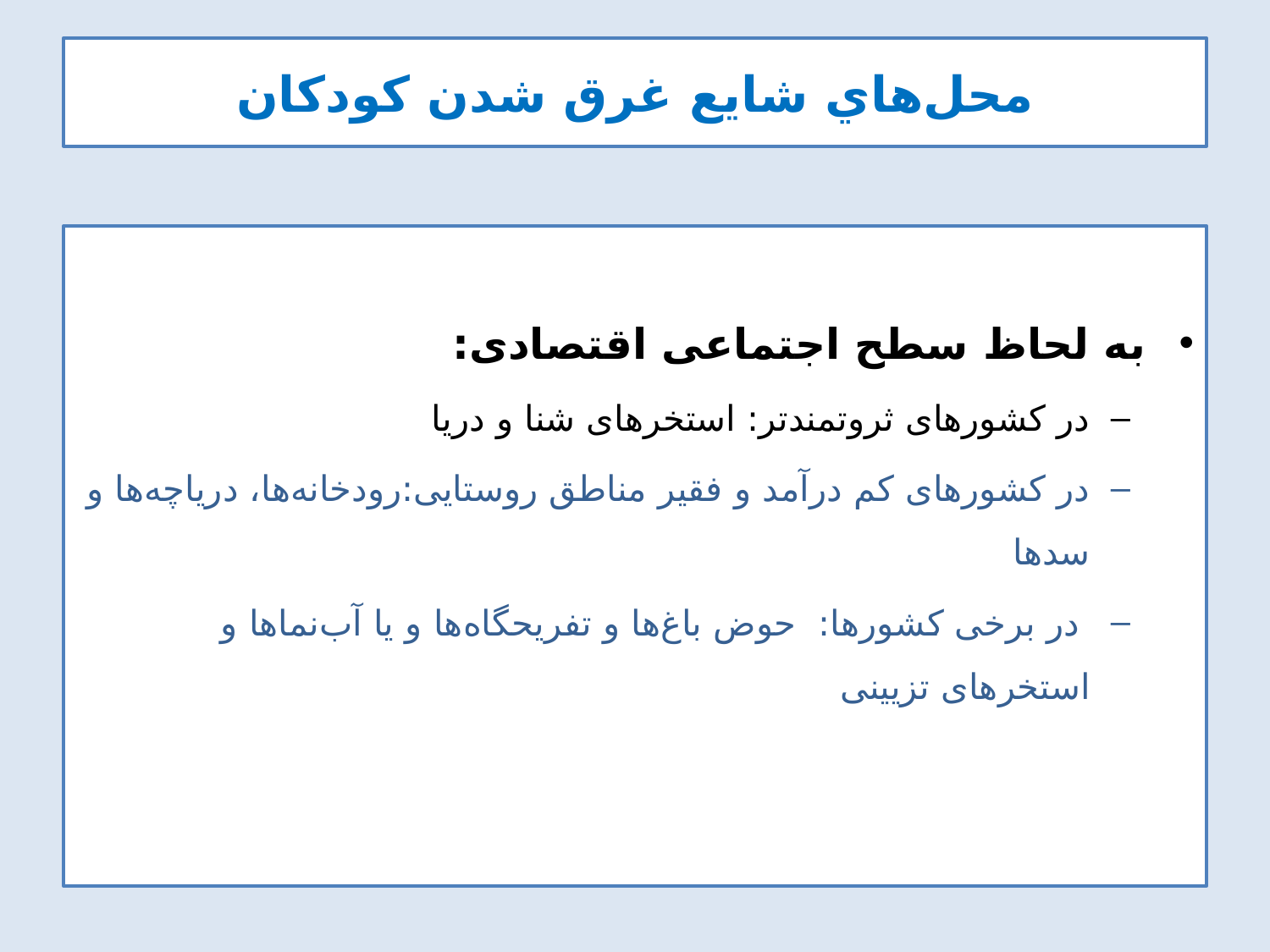

# محل‌هاي شایع غرق شدن كودكان

به لحاظ سطح اجتماعی اقتصادی:
در کشورهای ثروتمندتر: استخرهای شنا و دریا
در کشورهای کم درآمد و فقیر مناطق روستایی:رودخانه‌ها، دریاچه‌ها و سدها
 در برخی کشورها:  حوض باغ‌ها و تفریحگاه‌ها و یا آب‌نماها و استخرهای تزیینی